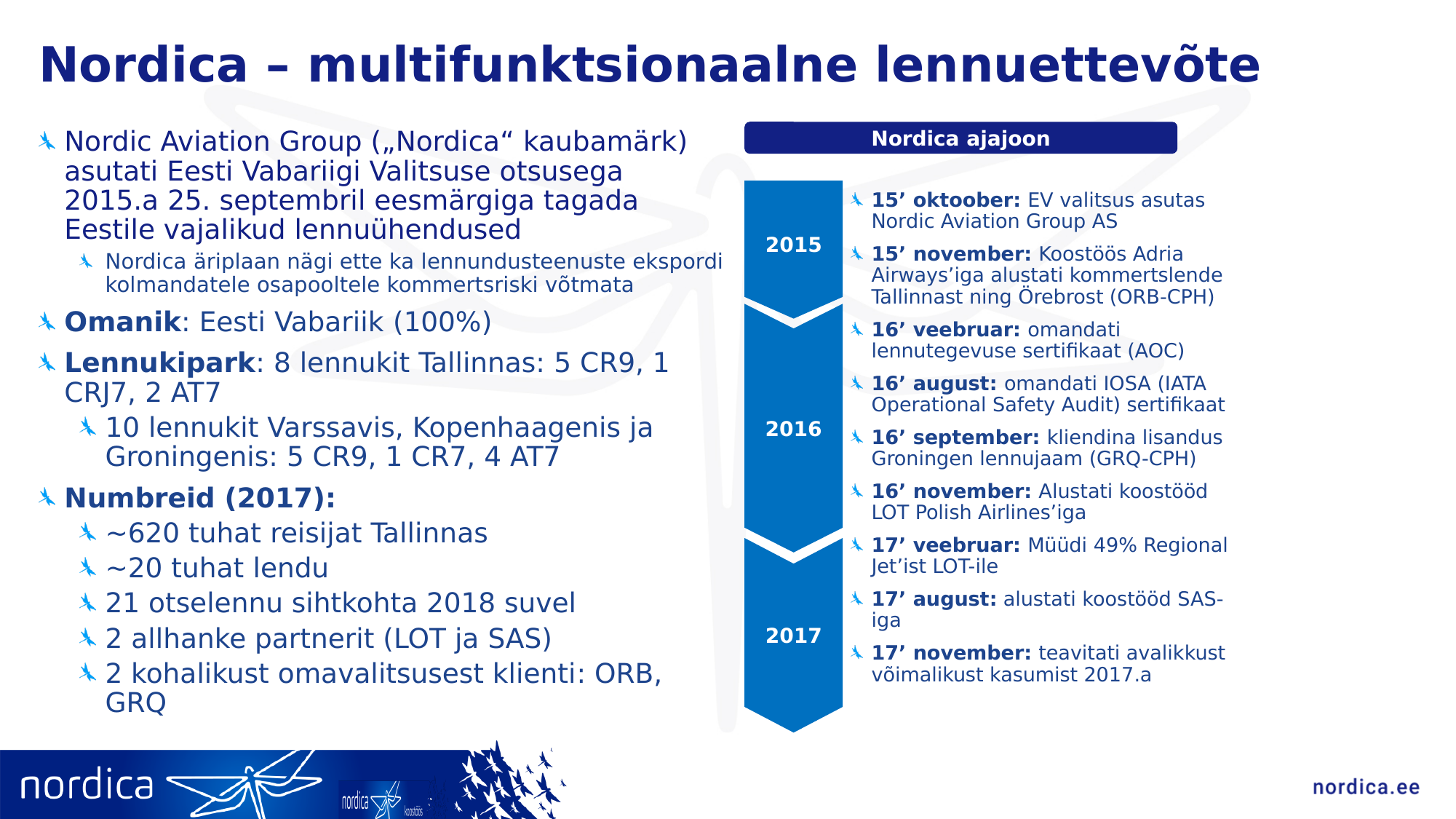

# Nordica – multifunktsionaalne lennuettevõte
Nordica ajajoon
Nordic Aviation Group („Nordica“ kaubamärk) asutati Eesti Vabariigi Valitsuse otsusega 2015.a 25. septembril eesmärgiga tagada Eestile vajalikud lennuühendused
Nordica äriplaan nägi ette ka lennundusteenuste ekspordi kolmandatele osapooltele kommertsriski võtmata
Omanik: Eesti Vabariik (100%)
Lennukipark: 8 lennukit Tallinnas: 5 CR9, 1 CRJ7, 2 AT7
10 lennukit Varssavis, Kopenhaagenis ja Groningenis: 5 CR9, 1 CR7, 4 AT7
Numbreid (2017):
~620 tuhat reisijat Tallinnas
~20 tuhat lendu
21 otselennu sihtkohta 2018 suvel
2 allhanke partnerit (LOT ja SAS)
2 kohalikust omavalitsusest klienti: ORB, GRQ
15’ oktoober: EV valitsus asutas Nordic Aviation Group AS
15’ november: Koostöös Adria Airways’iga alustati kommertslende Tallinnast ning Örebrost (ORB-CPH)
16’ veebruar: omandati lennutegevuse sertifikaat (AOC)
16’ august: omandati IOSA (IATA Operational Safety Audit) sertifikaat
16’ september: kliendina lisandus Groningen lennujaam (GRQ-CPH)
16’ november: Alustati koostööd LOT Polish Airlines’iga
17’ veebruar: Müüdi 49% Regional Jet’ist LOT-ile
17’ august: alustati koostööd SAS-iga
17’ november: teavitati avalikkust võimalikust kasumist 2017.a

2015
2016
2017